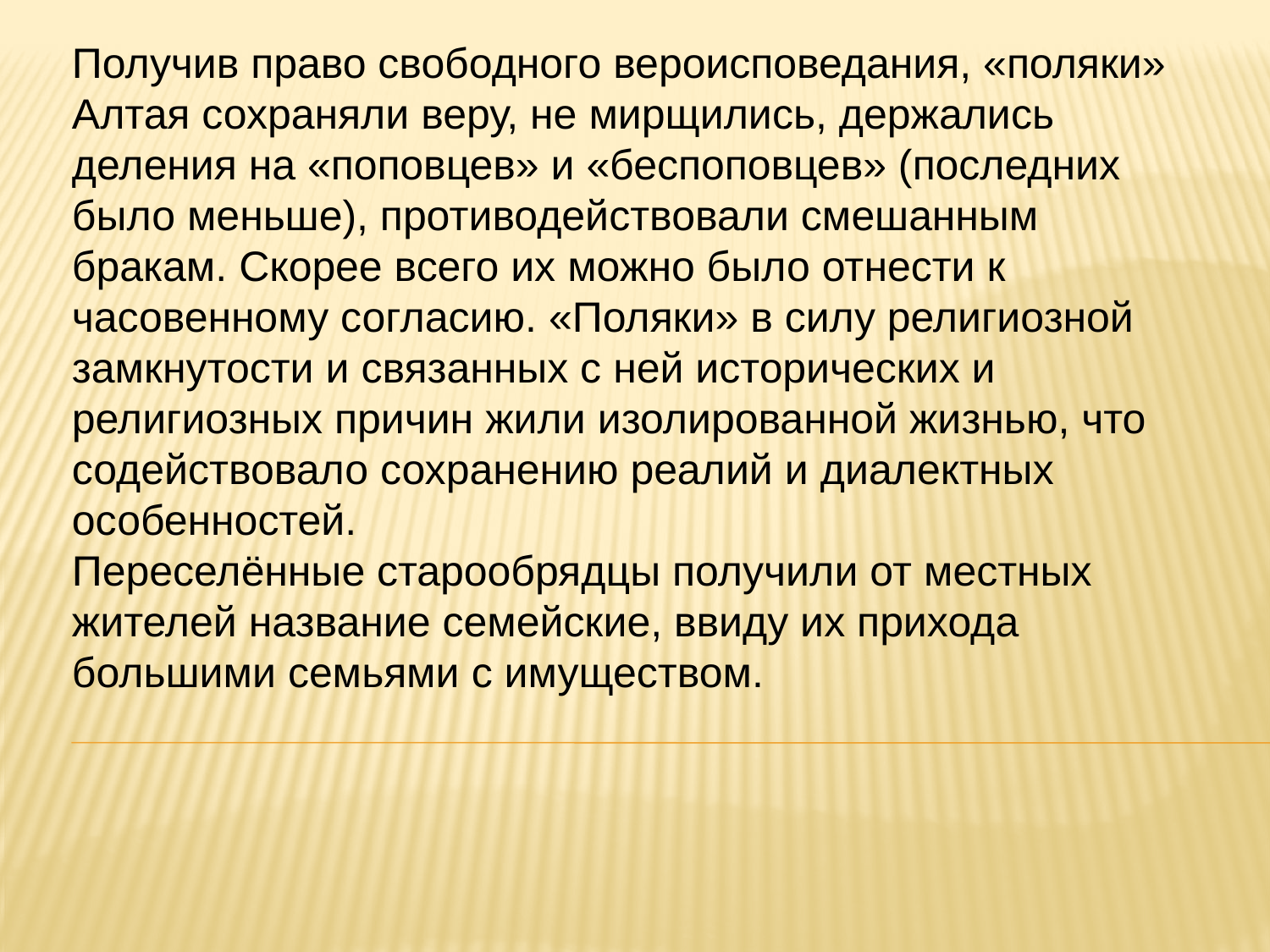

Получив право свободного вероисповедания, «поляки» Алтая сохраняли веру, не мирщились, держались деления на «поповцев» и «беспоповцев» (последних было меньше), противодействовали смешанным бракам. Скорее всего их можно было отнести к часовенному согласию. «Поляки» в силу религиозной замкнутости и связанных с ней исторических и религиозных причин жили изолированной жизнью, что содействовало сохранению реалий и диалектных особенностей.
Переселённые старообрядцы получили от местных жителей название семейские, ввиду их прихода большими семьями с имуществом.